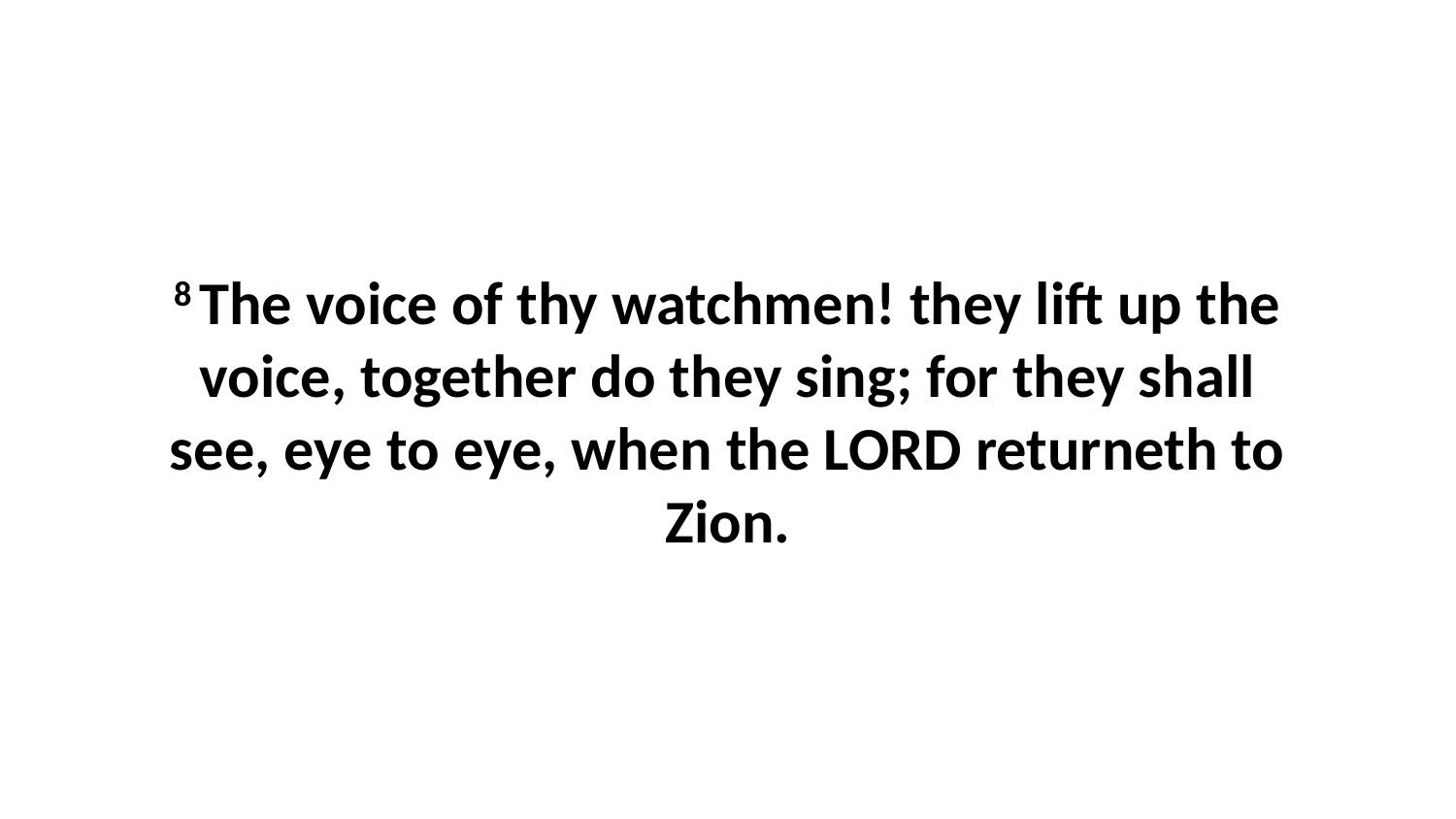

8 The voice of thy watchmen! they lift up the voice, together do they sing; for they shall see, eye to eye, when the LORD returneth to Zion.